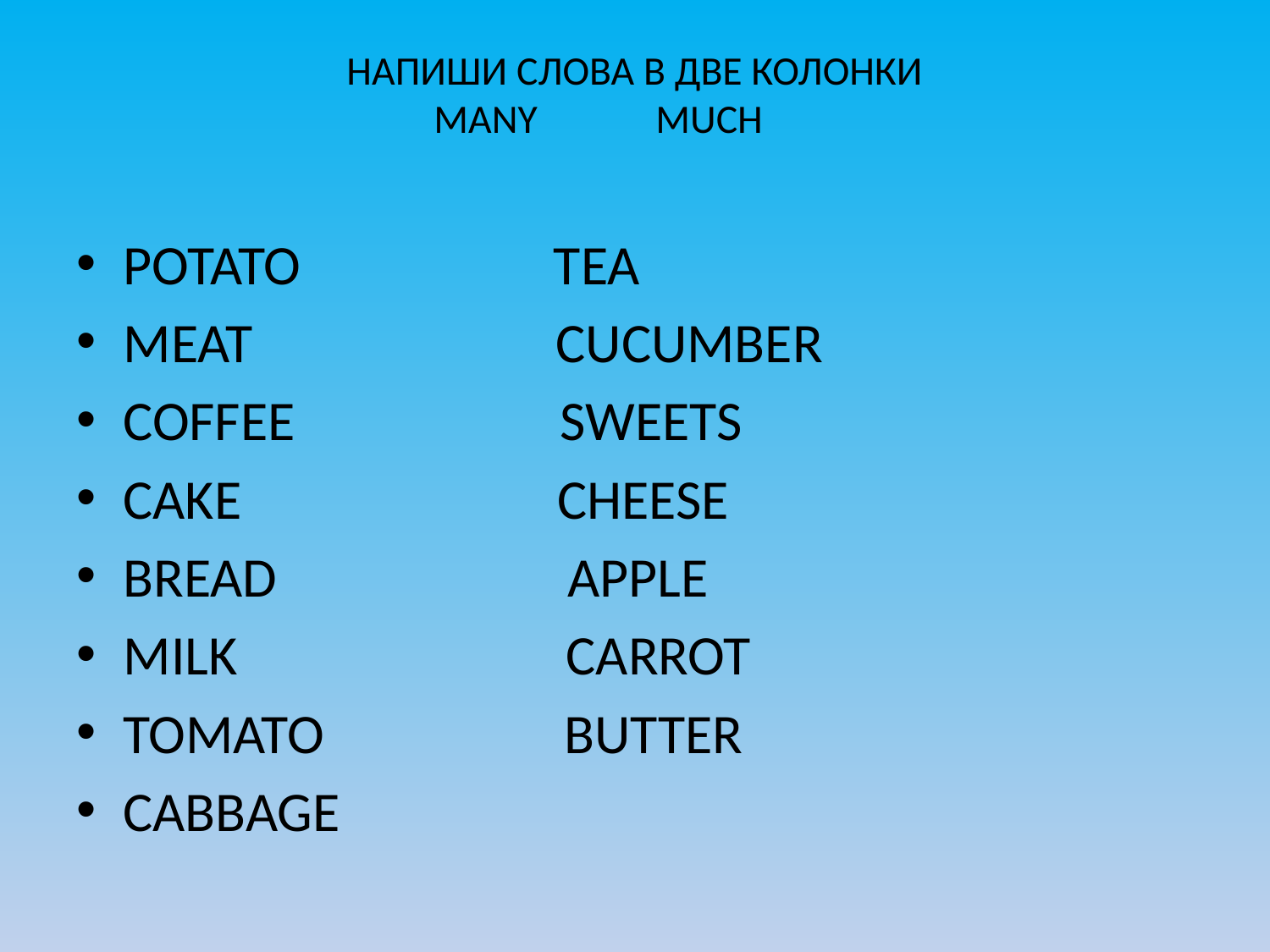

# НАПИШИ СЛОВА В ДВЕ КОЛОНКИ MANY             MUCH
POTATO                    TEA
MEAT                        CUCUMBER
COFFEE                     SWEETS
CAKE                         CHEESE
BREAD                       APPLE
MILK                          CARROT
TOMATO                   BUTTER
CABBAGE